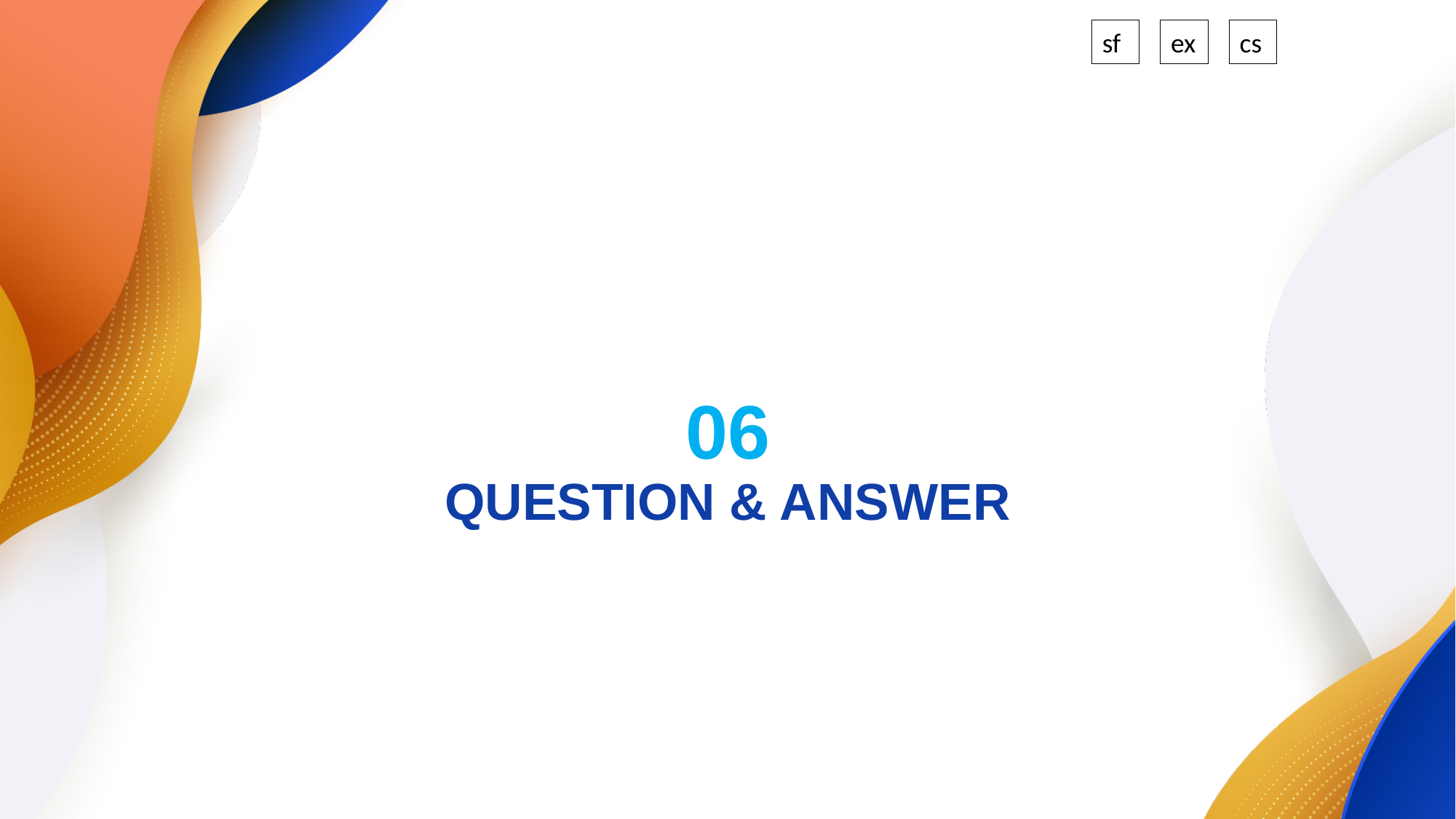

sf
ex
cs
# 06 QUESTION & ANSWER